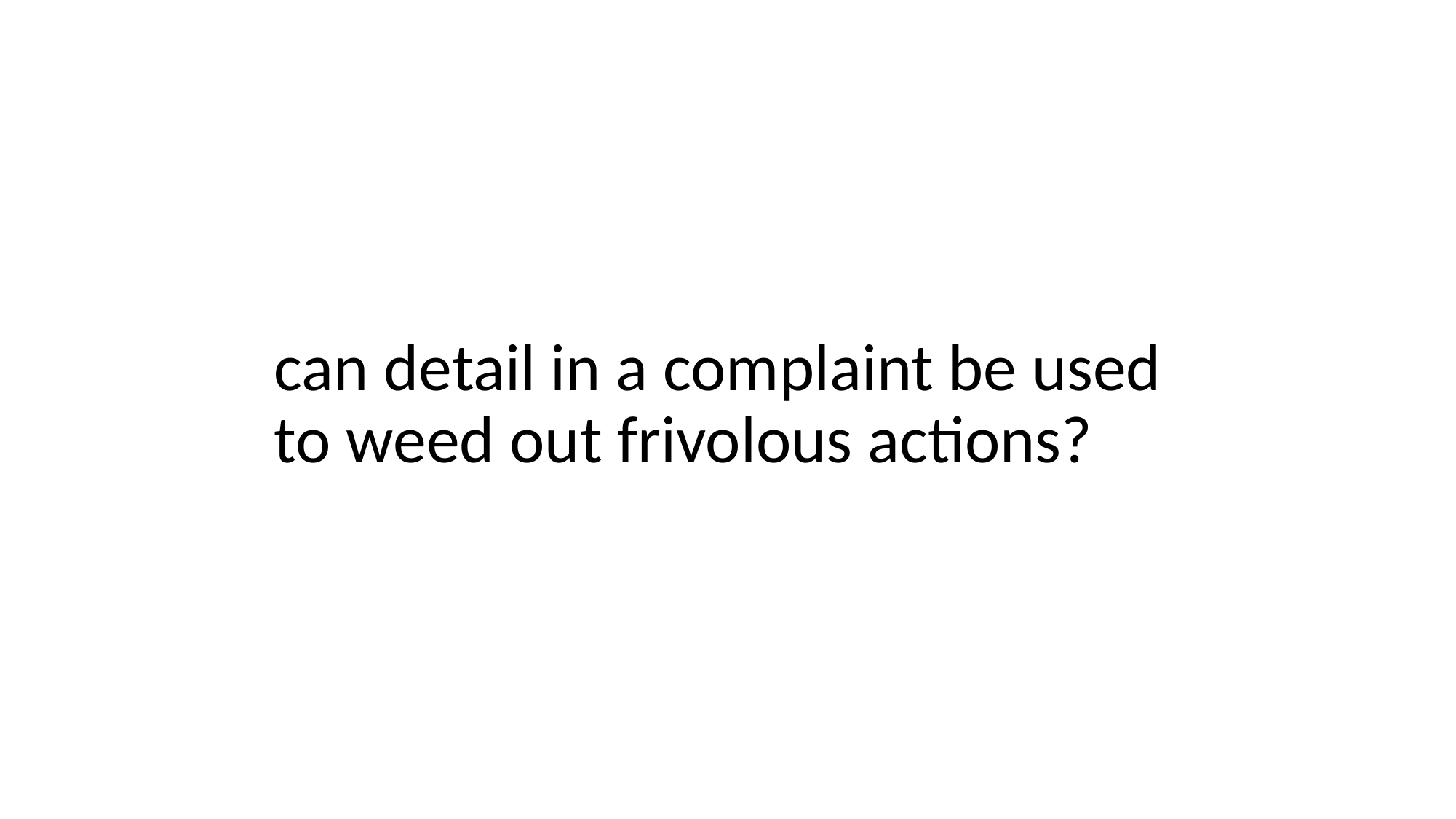

# can detail in a complaint be used to weed out frivolous actions?